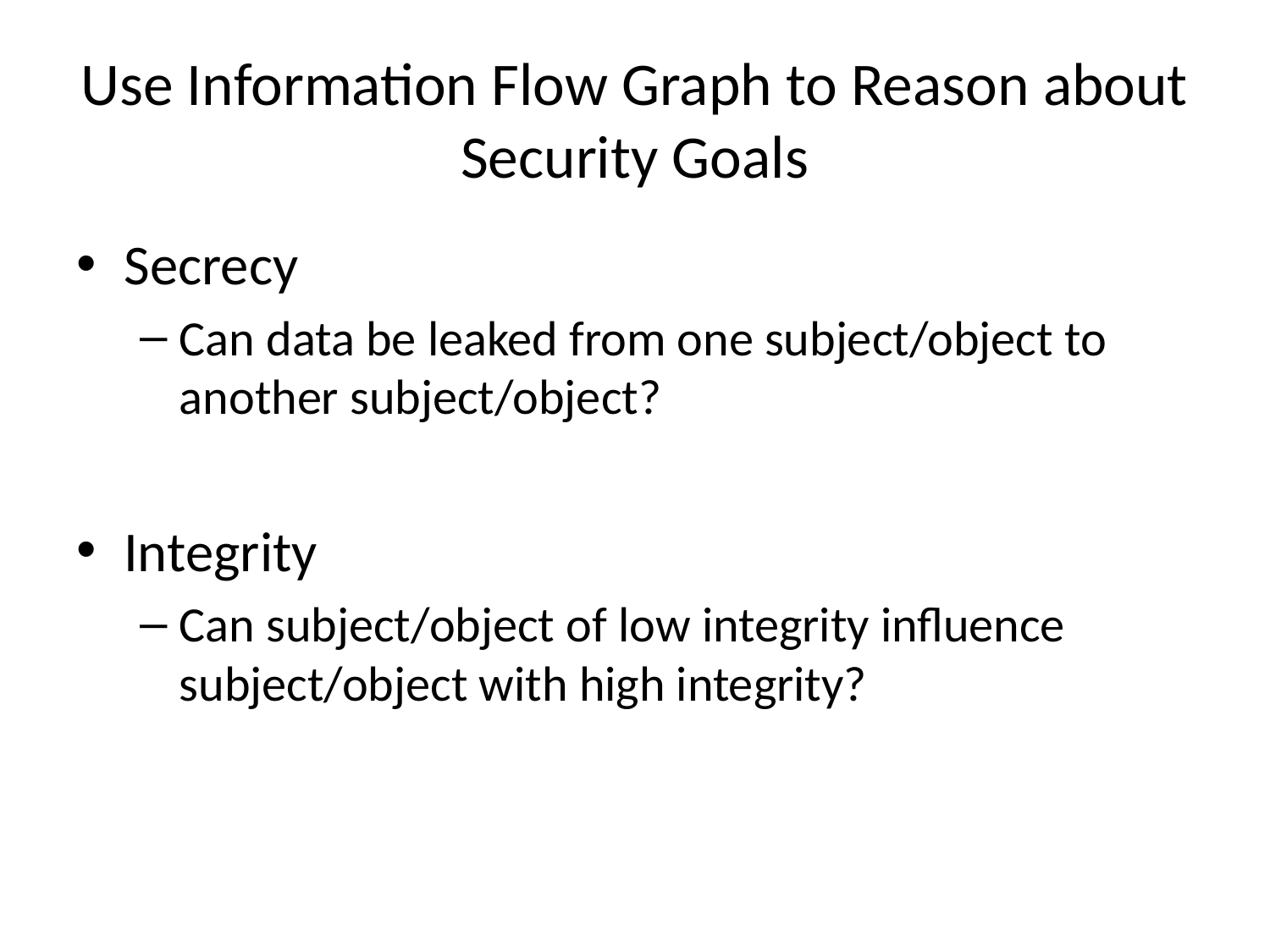

# Use Information Flow Graph to Reason about Security Goals
Secrecy
Can data be leaked from one subject/object to another subject/object?

Integrity
Can subject/object of low integrity influence subject/object with high integrity?